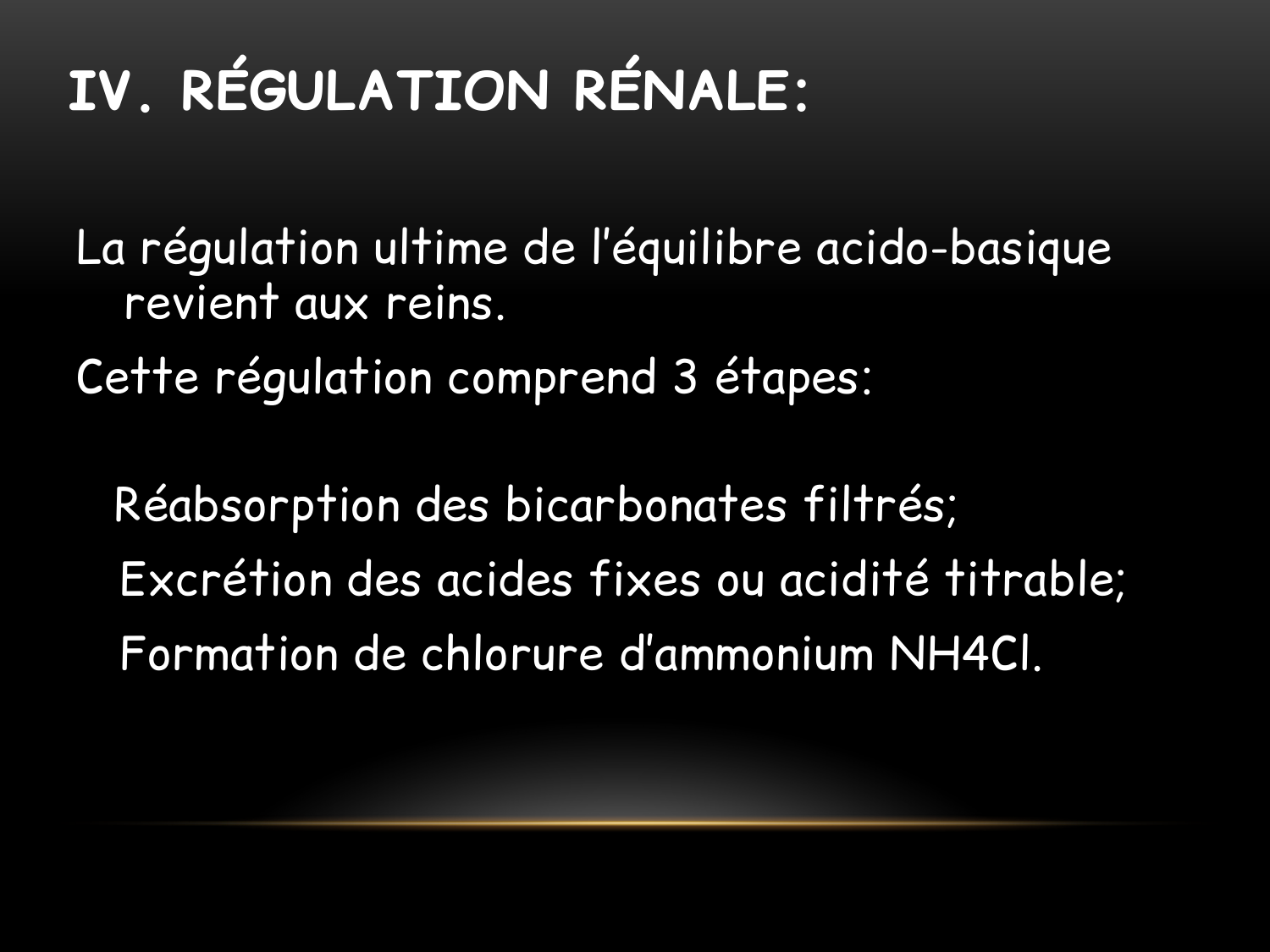

# IV. Régulation rénale:
La régulation ultime de l’équilibre acido-basique revient aux reins.
Cette régulation comprend 3 étapes:

    Réabsorption des bicarbonates filtrés;
   Excrétion des acides fixes ou acidité titrable;
   Formation de chlorure d’ammonium NH4Cl.